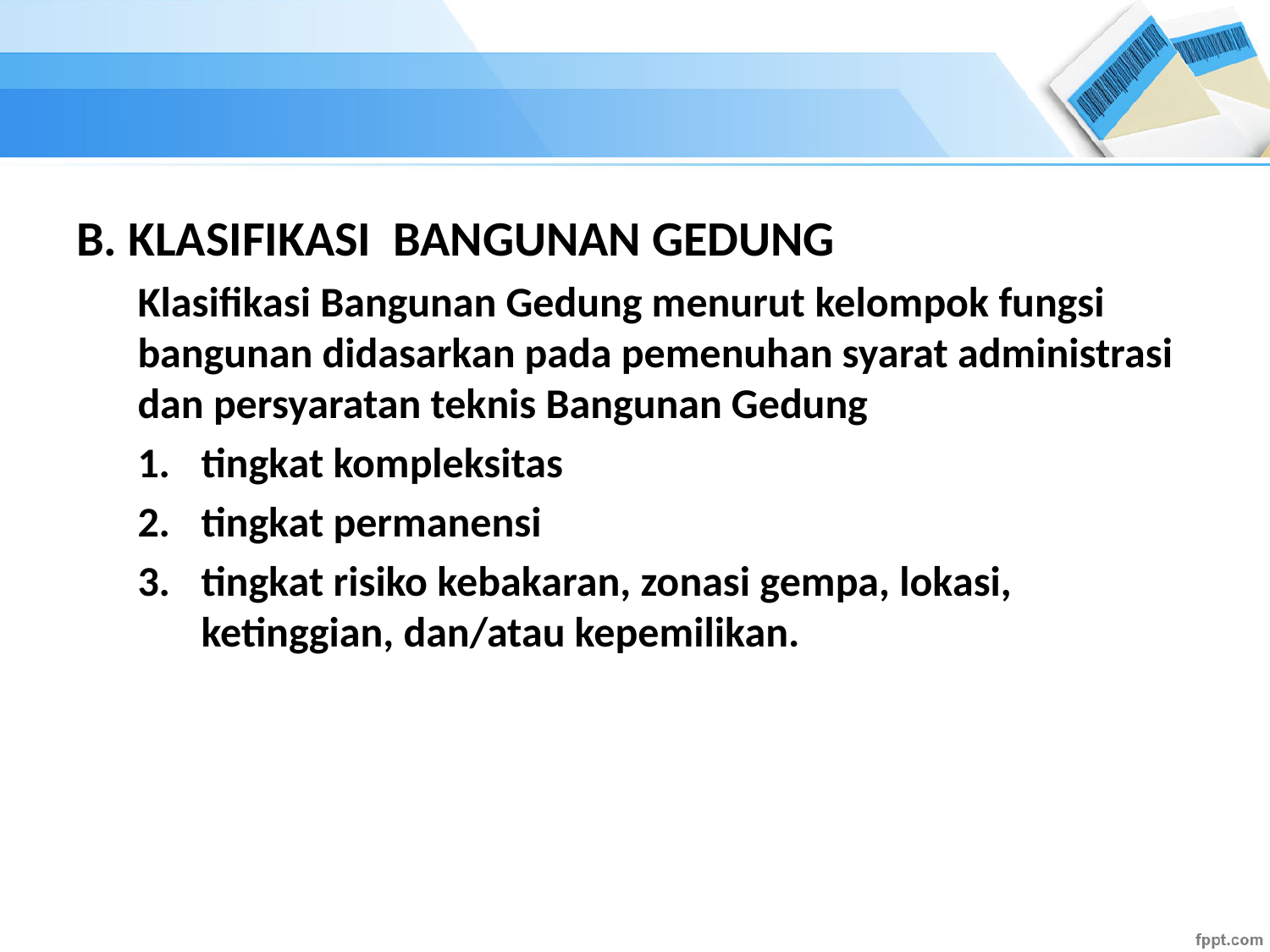

B. KLASIFIKASI  BANGUNAN GEDUNG
Klasifikasi Bangunan Gedung menurut kelompok fungsi bangunan didasarkan pada pemenuhan syarat administrasi dan persyaratan teknis Bangunan Gedung
tingkat kompleksitas
tingkat permanensi
tingkat risiko kebakaran, zonasi gempa, lokasi, ketinggian, dan/atau kepemilikan.